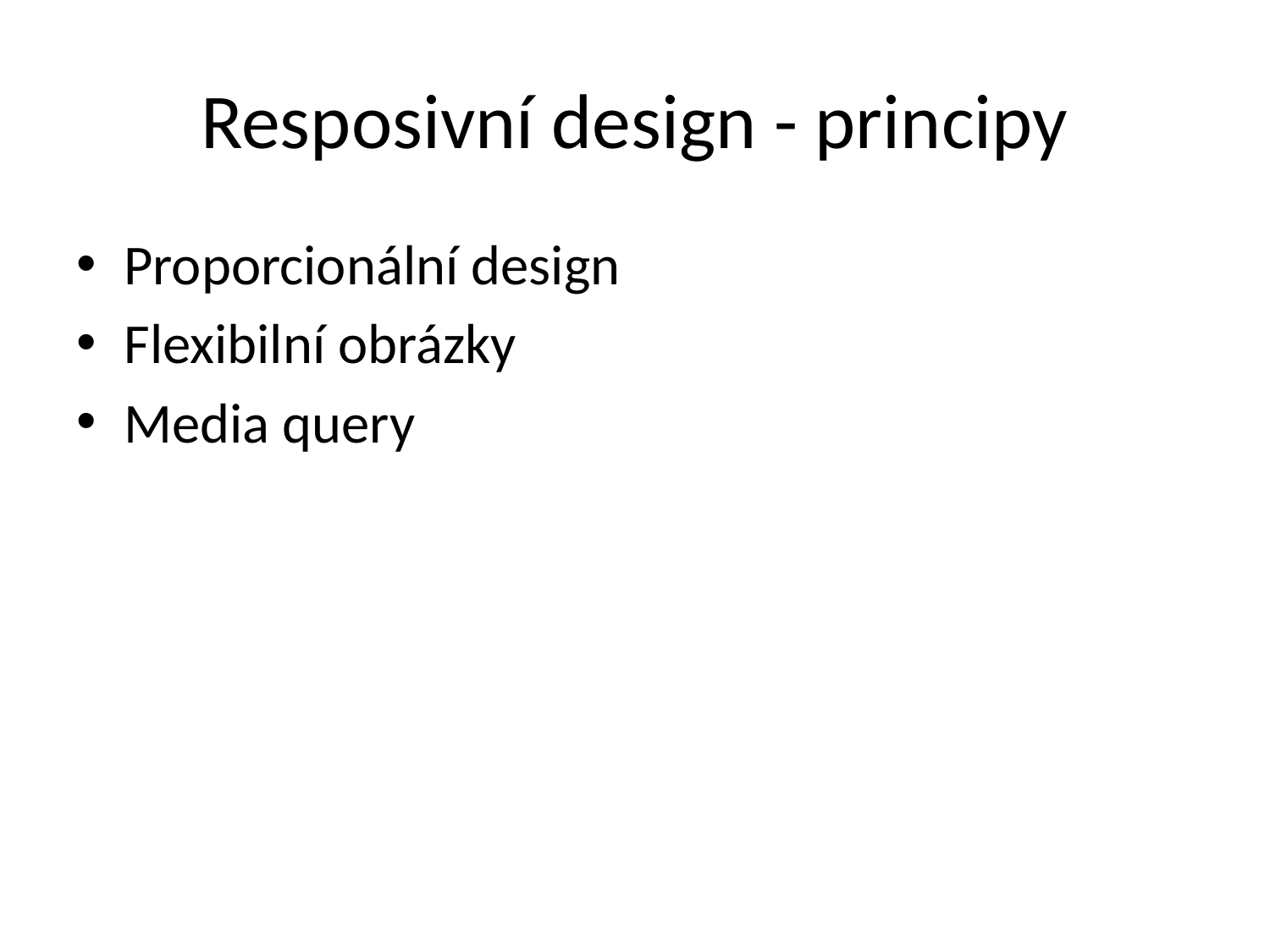

# Resposivní design - principy
Proporcionální design
Flexibilní obrázky
Media query